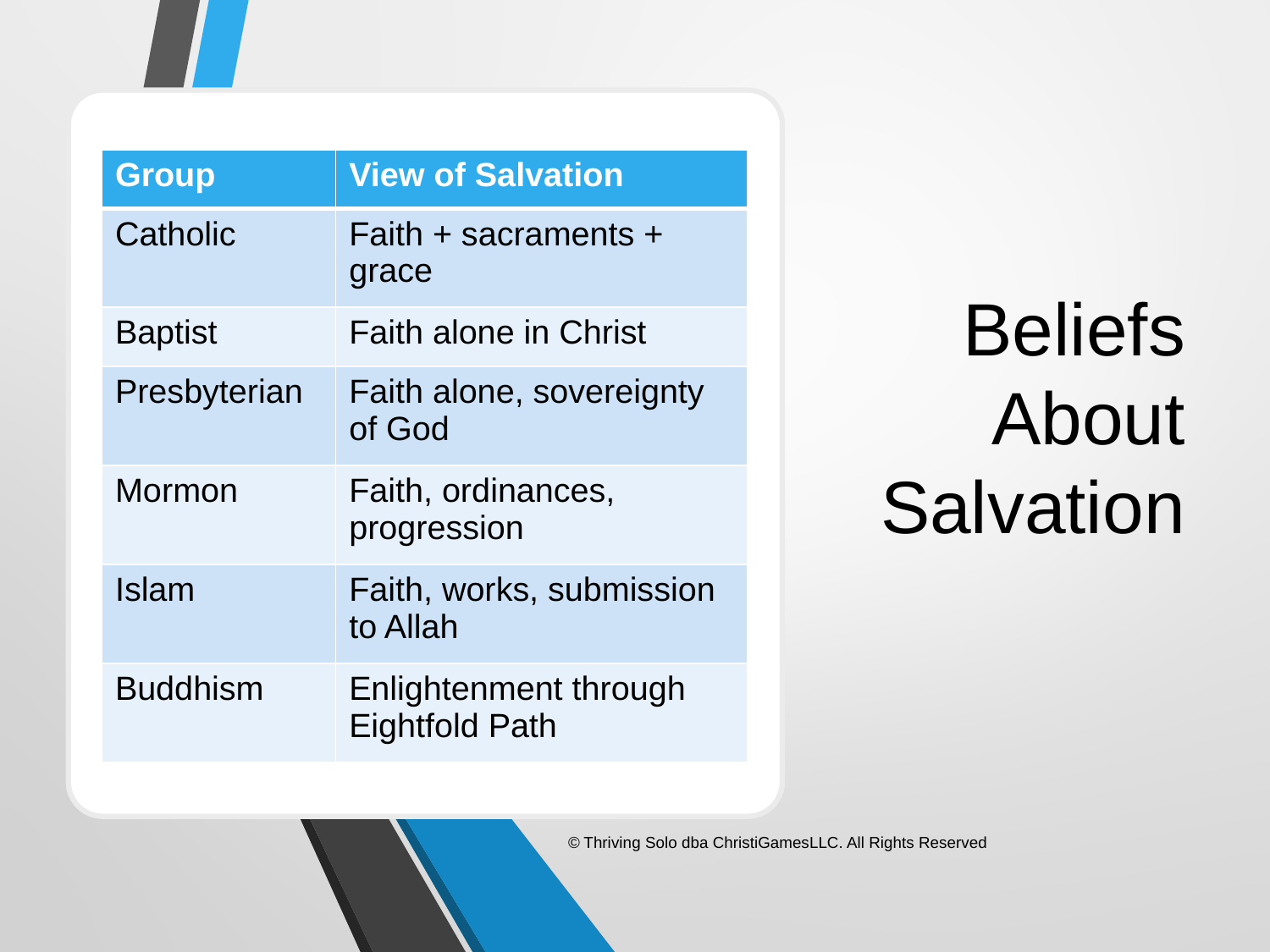

# Beliefs About Salvation

| Group | View of Salvation |
| --- | --- |
| Catholic | Faith + sacraments + grace |
| Baptist | Faith alone in Christ |
| Presbyterian | Faith alone, sovereignty of God |
| Mormon | Faith, ordinances, progression |
| Islam | Faith, works, submission to Allah |
| Buddhism | Enlightenment through Eightfold Path |
© Thriving Solo dba ChristiGamesLLC. All Rights Reserved